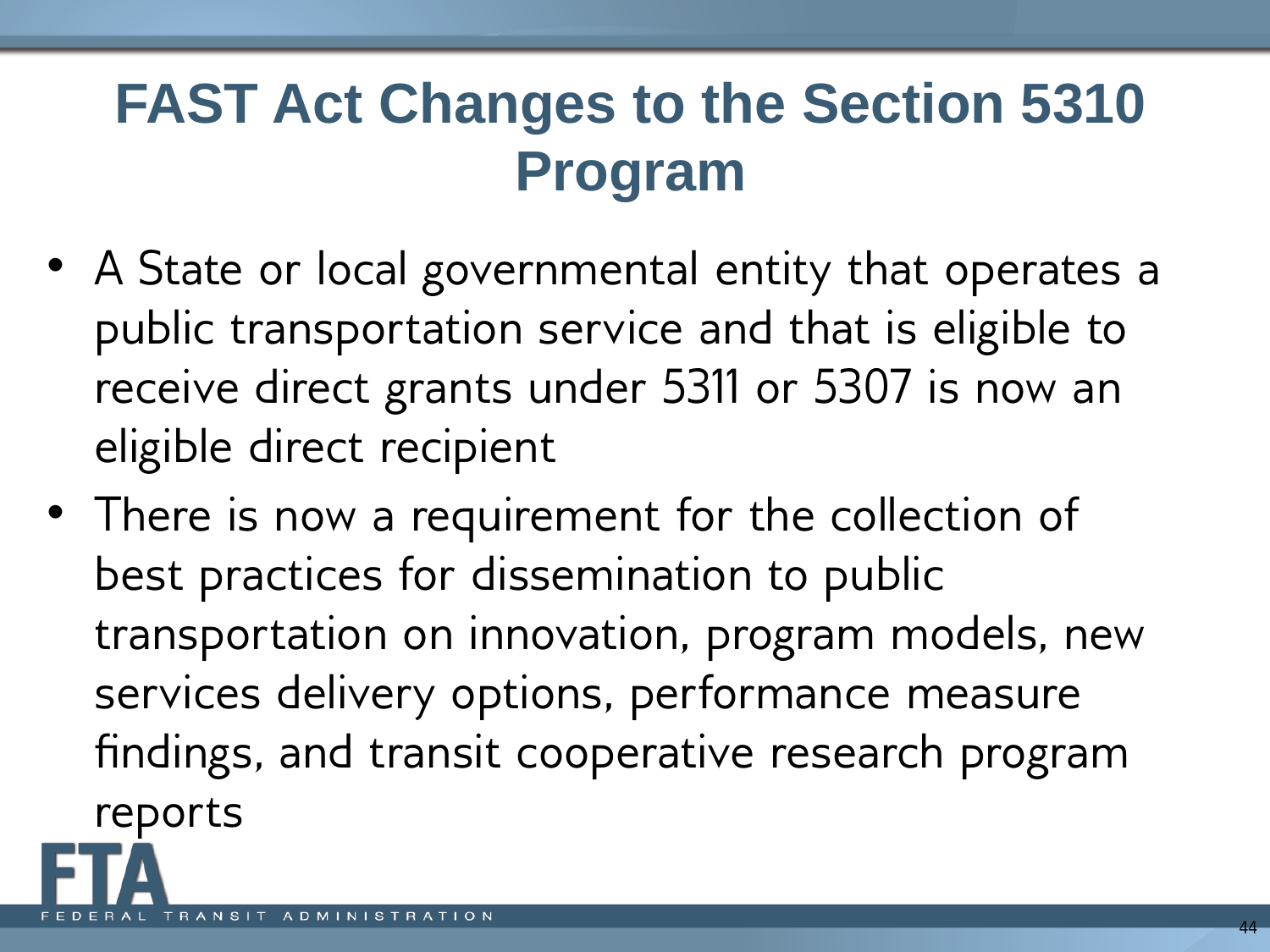

# FAST Act Changes to the Section 5310 Program
A State or local governmental entity that operates a public transportation service and that is eligible to receive direct grants under 5311 or 5307 is now an eligible direct recipient
There is now a requirement for the collection of best practices for dissemination to public transportation on innovation, program models, new services delivery options, performance measure findings, and transit cooperative research program reports

44